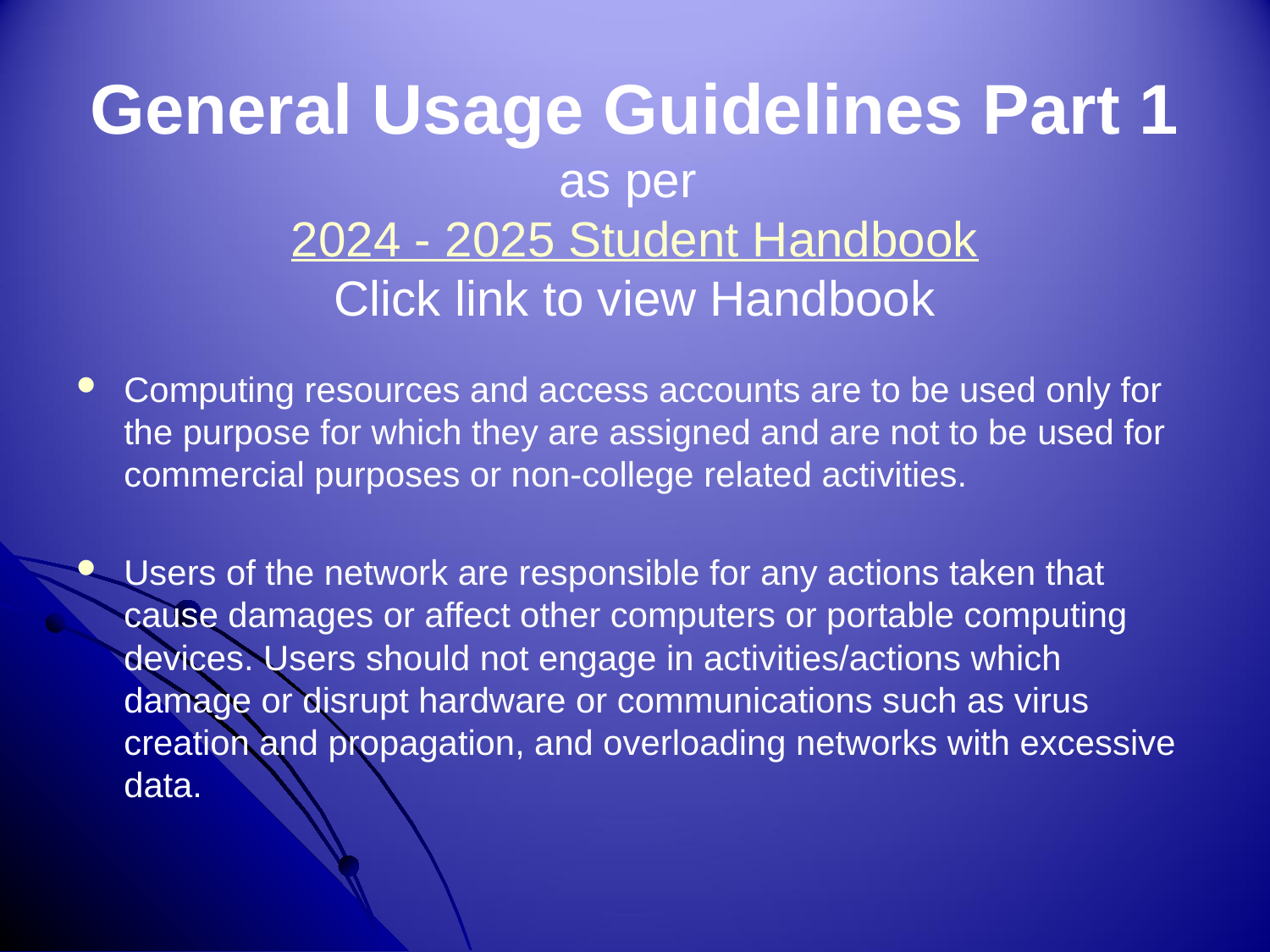

# General Usage Guidelines Part 1 as per 2024 - 2025 Student Handbook Click link to view Handbook
Computing resources and access accounts are to be used only for the purpose for which they are assigned and are not to be used for commercial purposes or non-college related activities.

Users of the network are responsible for any actions taken that cause damages or affect other computers or portable computing devices. Users should not engage in activities/actions which damage or disrupt hardware or communications such as virus creation and propagation, and overloading networks with excessive data.